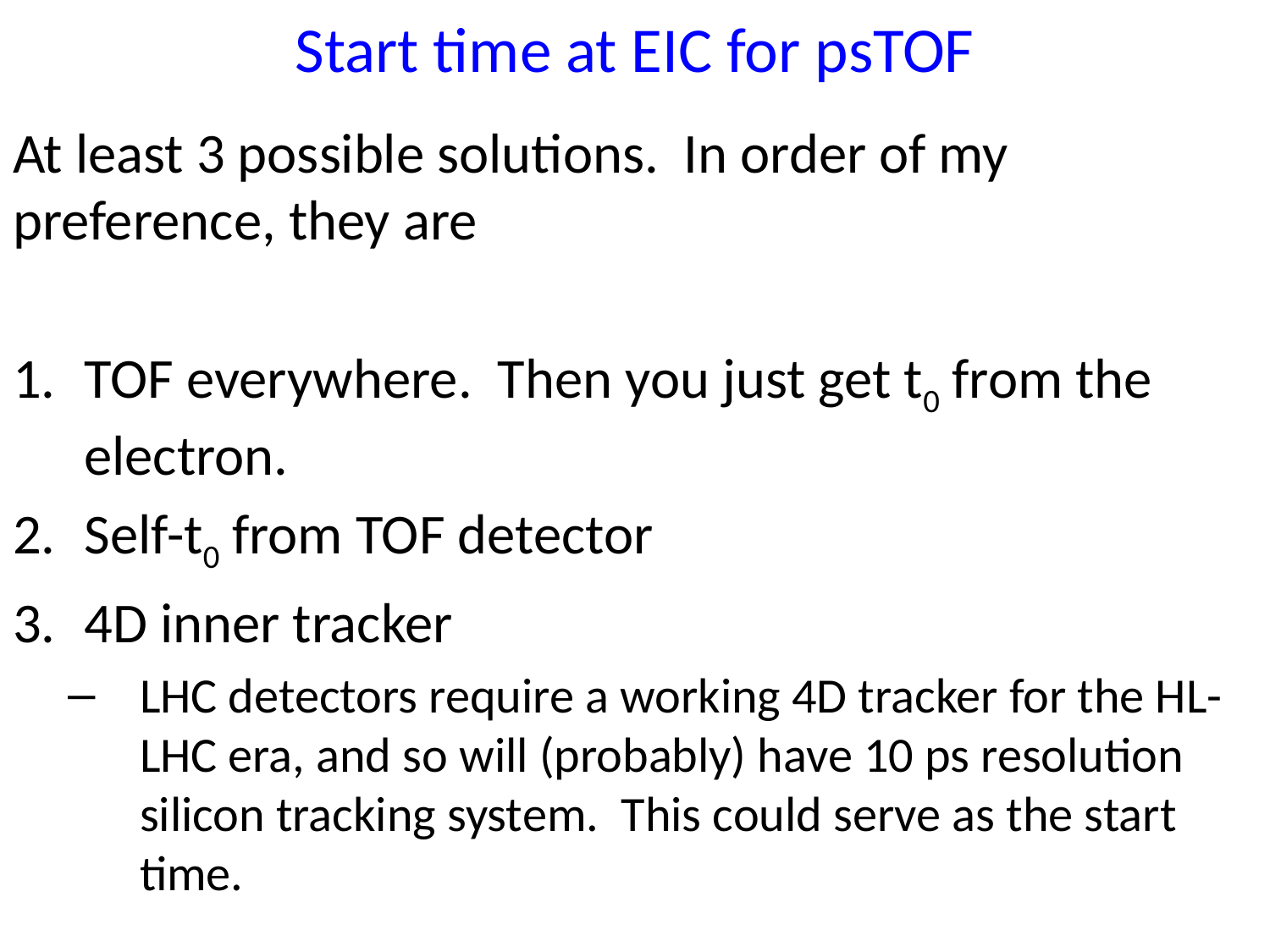

# Start time at EIC for psTOF
At least 3 possible solutions.  In order of my preference, they are

TOF everywhere.  Then you just get t0 from the electron.
Self-t0 from TOF detector
4D inner tracker
LHC detectors require a working 4D tracker for the HL-LHC era, and so will (probably) have 10 ps resolution silicon tracking system.  This could serve as the start time.